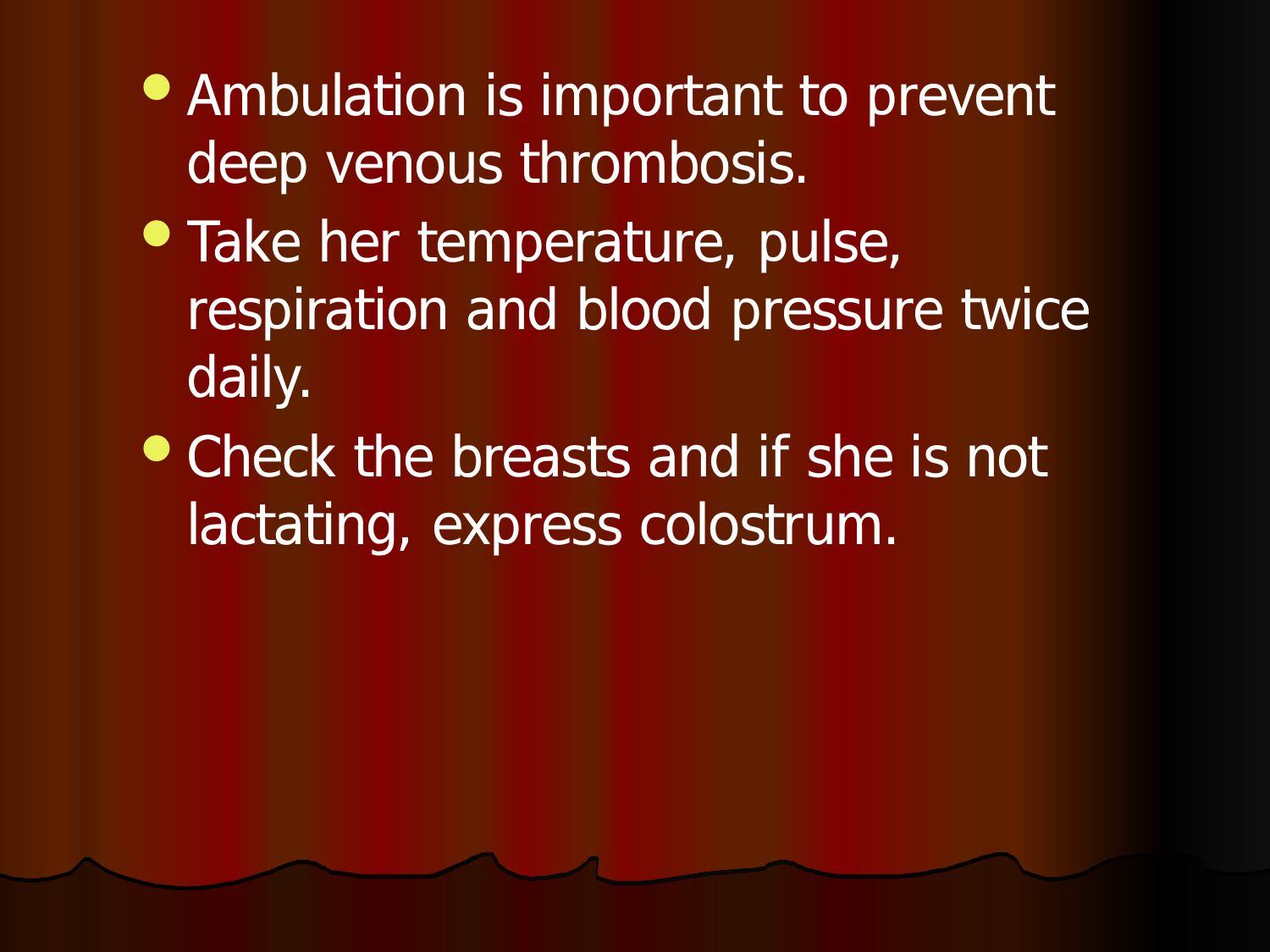

Ambulation is important to prevent deep venous thrombosis.
Take her temperature, pulse, respiration and blood pressure twice daily.
Check the breasts and if she is not lactating, express colostrum.